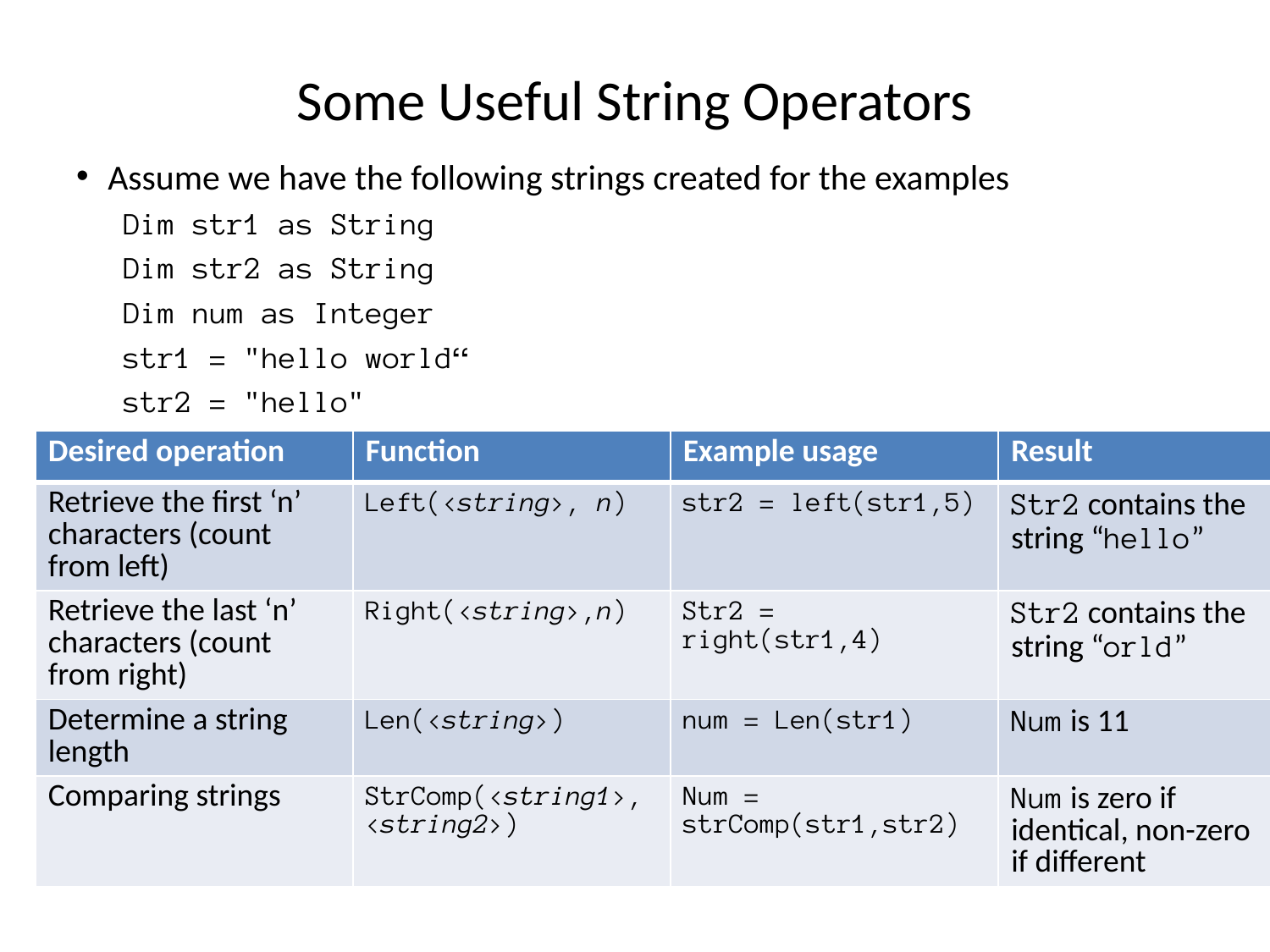

# Some Useful String Operators
Assume we have the following strings created for the examples
Dim str1 as String
Dim str2 as String
Dim num as Integer
str1 = "hello world“
str2 = "hello"

| Desired operation | Function | Example usage | Result |
| --- | --- | --- | --- |
| Retrieve the first ‘n’ characters (count from left) | Left(<string>, n) | str2 = left(str1,5) | Str2 contains the string “hello” |
| Retrieve the last ‘n’ characters (count from right) | Right(<string>,n) | Str2 = right(str1,4) | Str2 contains the string “orld” |
| Determine a string length | Len(<string>) | num = Len(str1) | Num is 11 |
| Comparing strings | StrComp(<string1>, <string2>) | Num = strComp(str1,str2) | Num is zero if identical, non-zero if different |